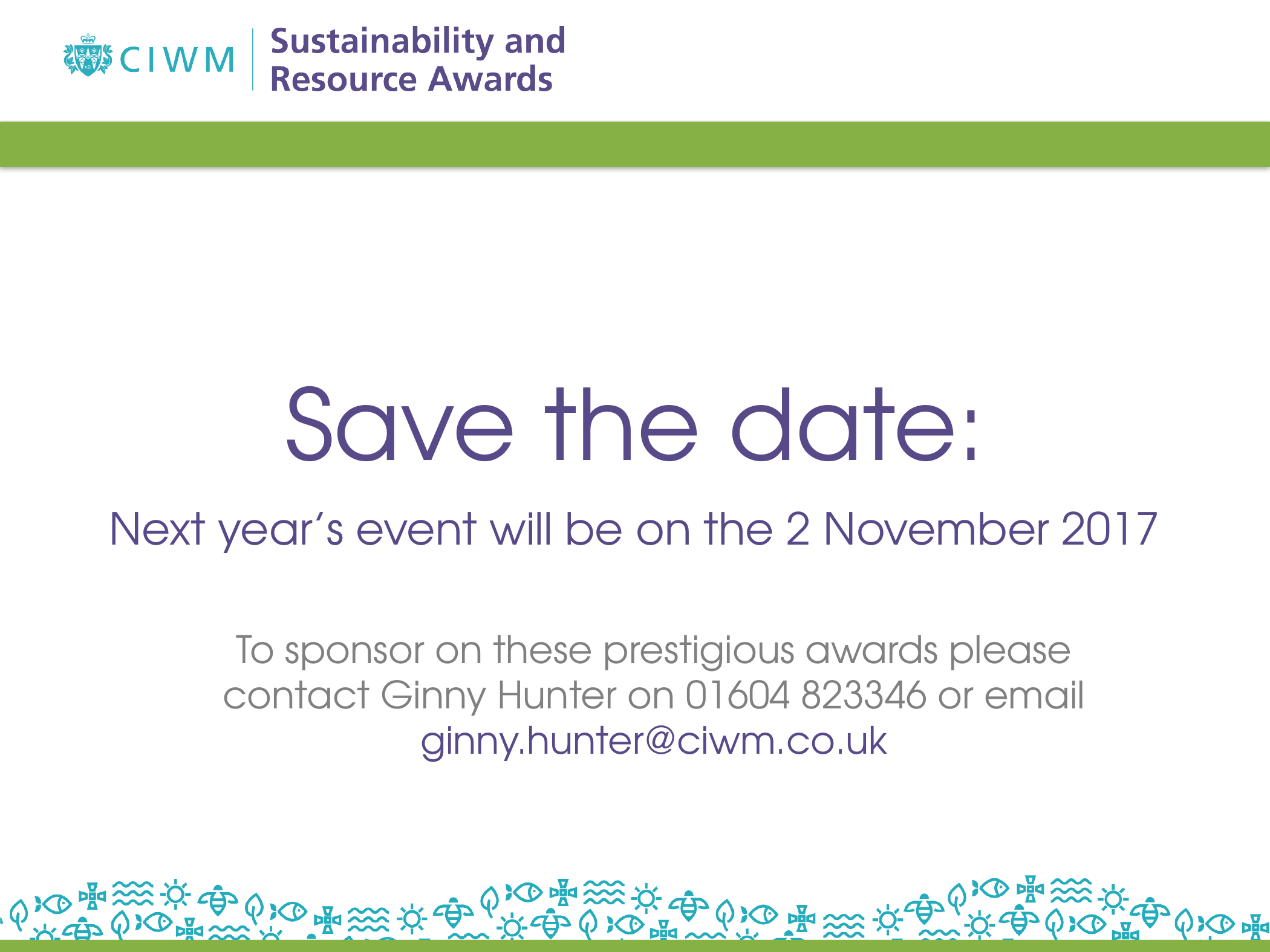

Save the date:
Next year’s event will be on the 2 November 2017
To sponsor on these prestigious awards please contact Ginny Hunter on 01604 823346 or email ginny.hunter@ciwm.co.uk